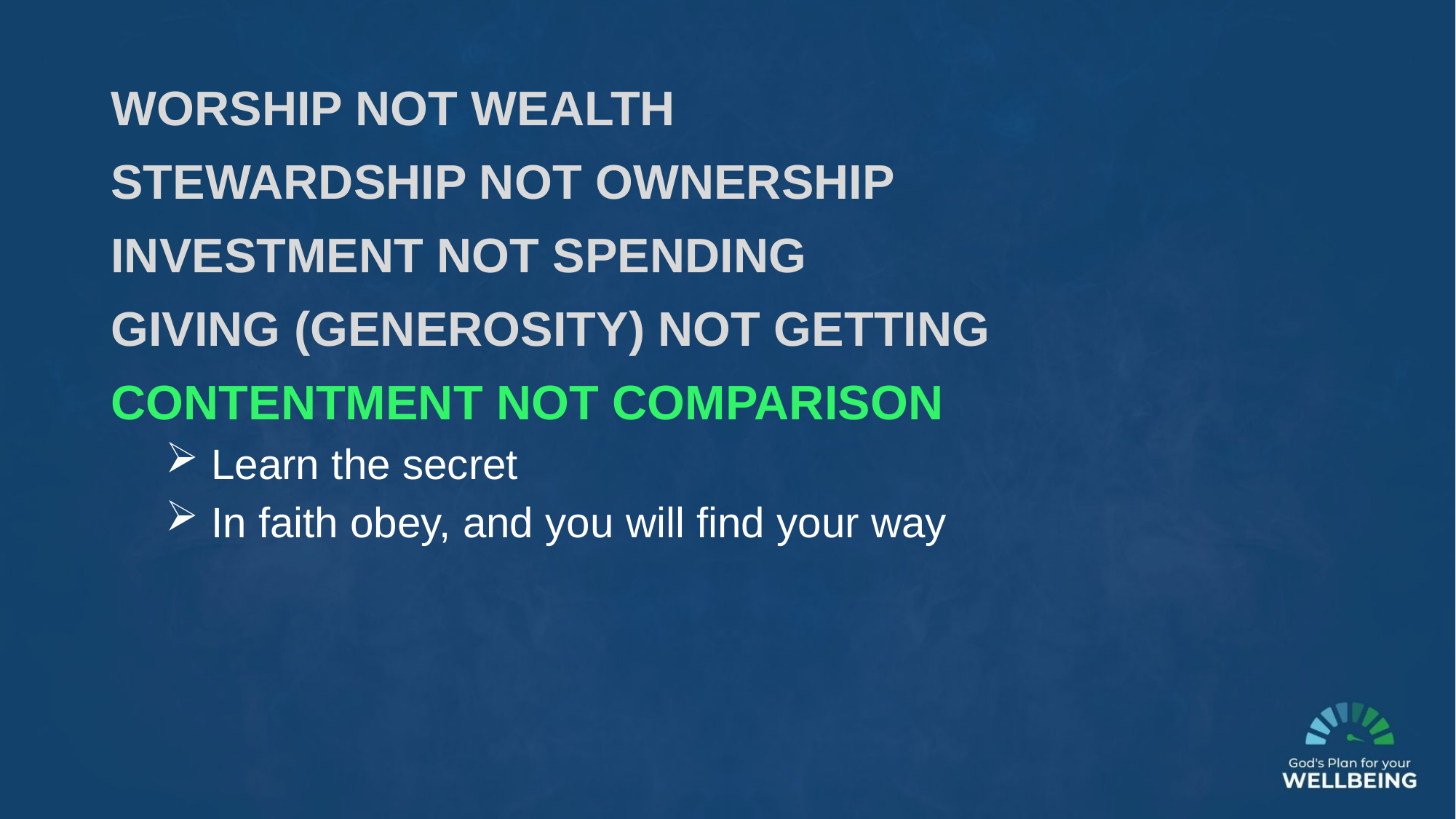

WORSHIP NOT WEALTH
STEWARDSHIP NOT OWNERSHIP
INVESTMENT NOT SPENDING
GIVING (GENEROSITY) NOT GETTING
CONTENTMENT NOT COMPARISON
 Learn the secret
 In faith obey, and you will find your way